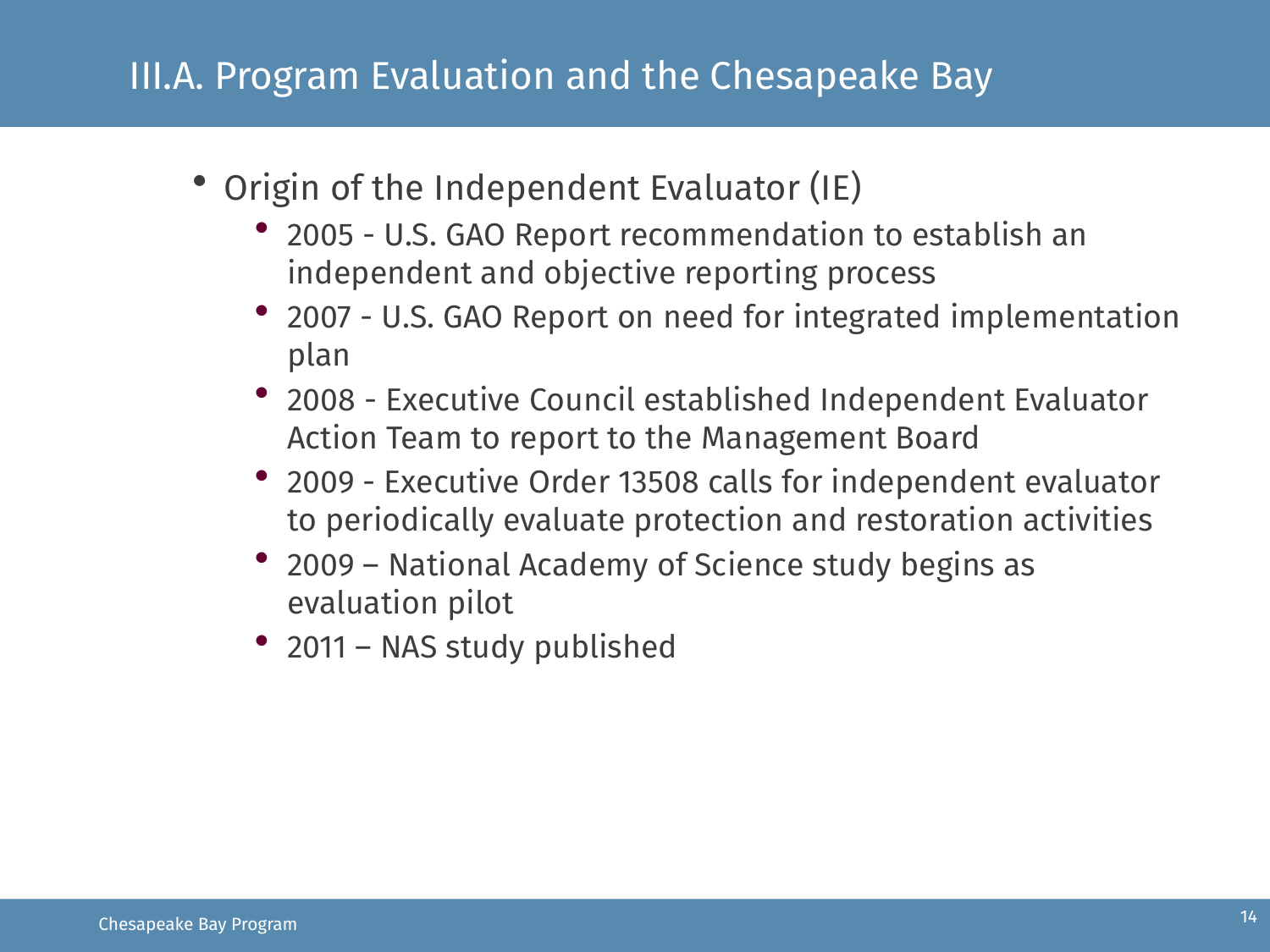

# III.A. Program Evaluation and the Chesapeake Bay
Origin of the Independent Evaluator (IE)
2005 - U.S. GAO Report recommendation to establish an independent and objective reporting process
2007 - U.S. GAO Report on need for integrated implementation plan
2008 - Executive Council established Independent Evaluator Action Team to report to the Management Board
2009 - Executive Order 13508 calls for independent evaluator to periodically evaluate protection and restoration activities
2009 – National Academy of Science study begins as evaluation pilot
2011 – NAS study published

14